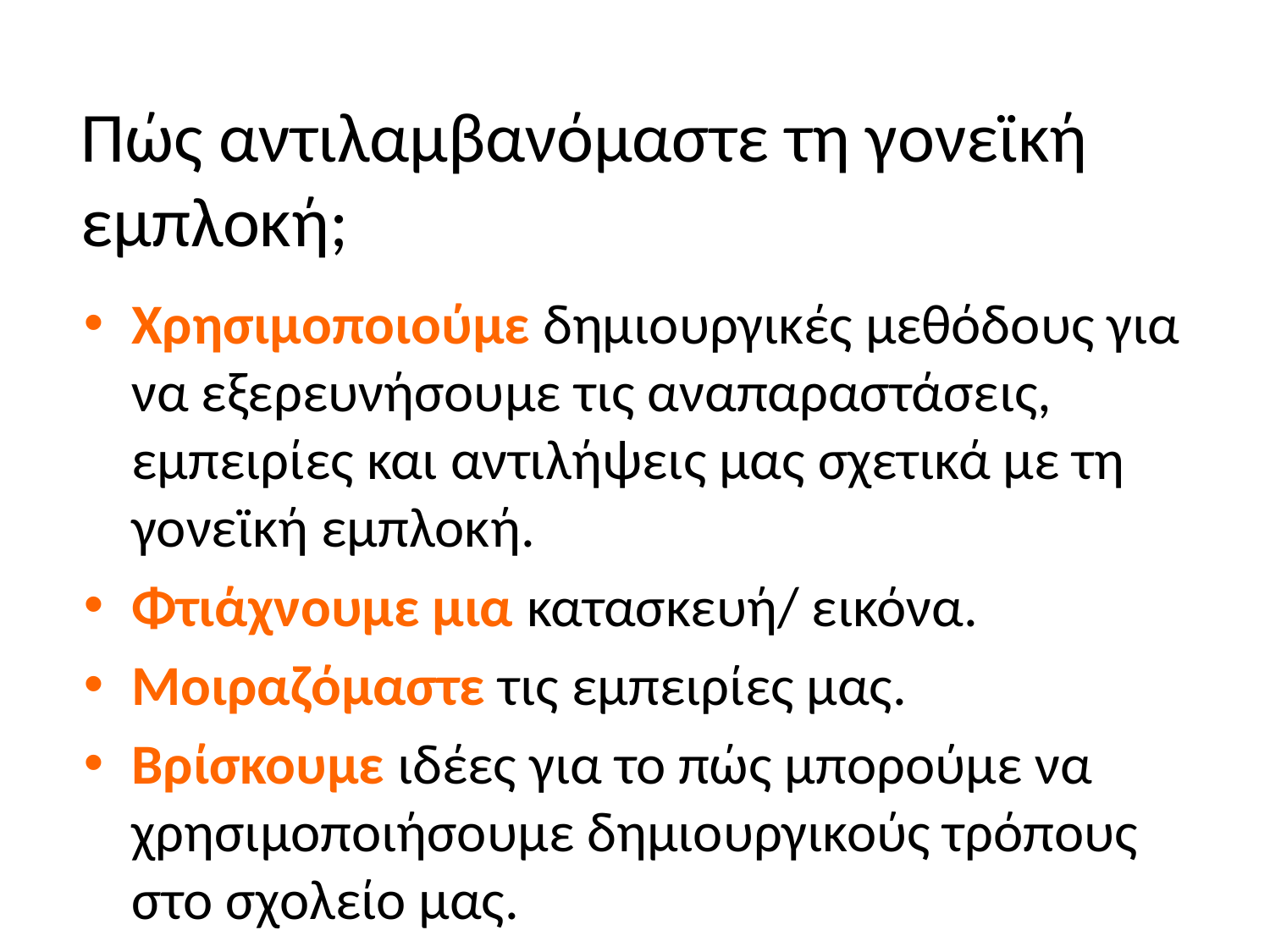

# Πώς αντιλαμβανόμαστε τη γονεϊκή εμπλοκή;
Χρησιμοποιούμε δημιουργικές μεθόδους για να εξερευνήσουμε τις αναπαραστάσεις, εμπειρίες και αντιλήψεις μας σχετικά με τη γονεϊκή εμπλοκή.
Φτιάχνουμε μια κατασκευή/ εικόνα.
Μοιραζόμαστε τις εμπειρίες μας.
Βρίσκουμε ιδέες για το πώς μπορούμε να χρησιμοποιήσουμε δημιουργικούς τρόπους στο σχολείο μας.